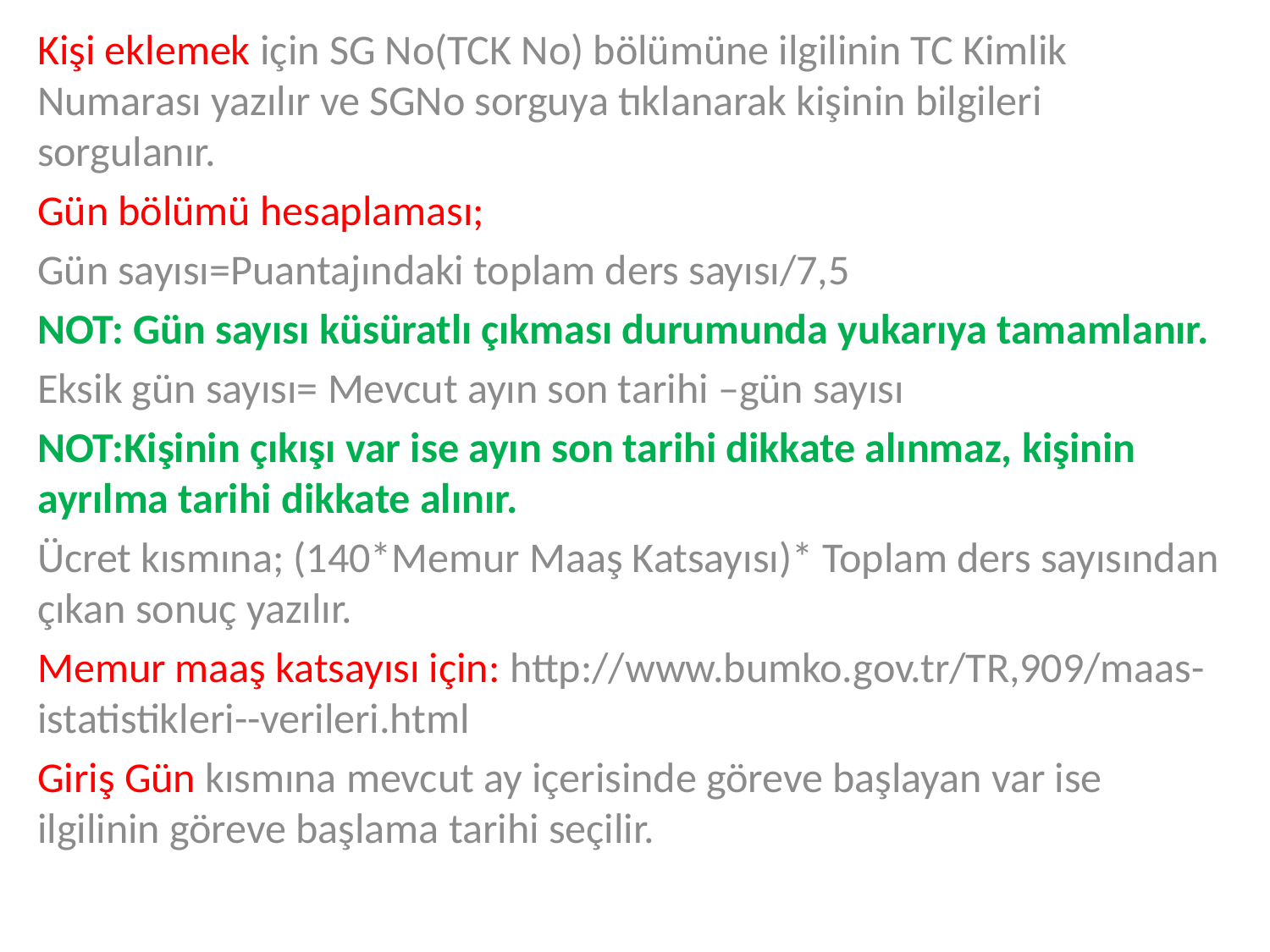

Kişi eklemek için SG No(TCK No) bölümüne ilgilinin TC Kimlik Numarası yazılır ve SGNo sorguya tıklanarak kişinin bilgileri sorgulanır.
Gün bölümü hesaplaması;
Gün sayısı=Puantajındaki toplam ders sayısı/7,5
NOT: Gün sayısı küsüratlı çıkması durumunda yukarıya tamamlanır.
Eksik gün sayısı= Mevcut ayın son tarihi –gün sayısı
NOT:Kişinin çıkışı var ise ayın son tarihi dikkate alınmaz, kişinin ayrılma tarihi dikkate alınır.
Ücret kısmına; (140*Memur Maaş Katsayısı)* Toplam ders sayısından çıkan sonuç yazılır.
Memur maaş katsayısı için: http://www.bumko.gov.tr/TR,909/maas-istatistikleri--verileri.html
Giriş Gün kısmına mevcut ay içerisinde göreve başlayan var ise ilgilinin göreve başlama tarihi seçilir.